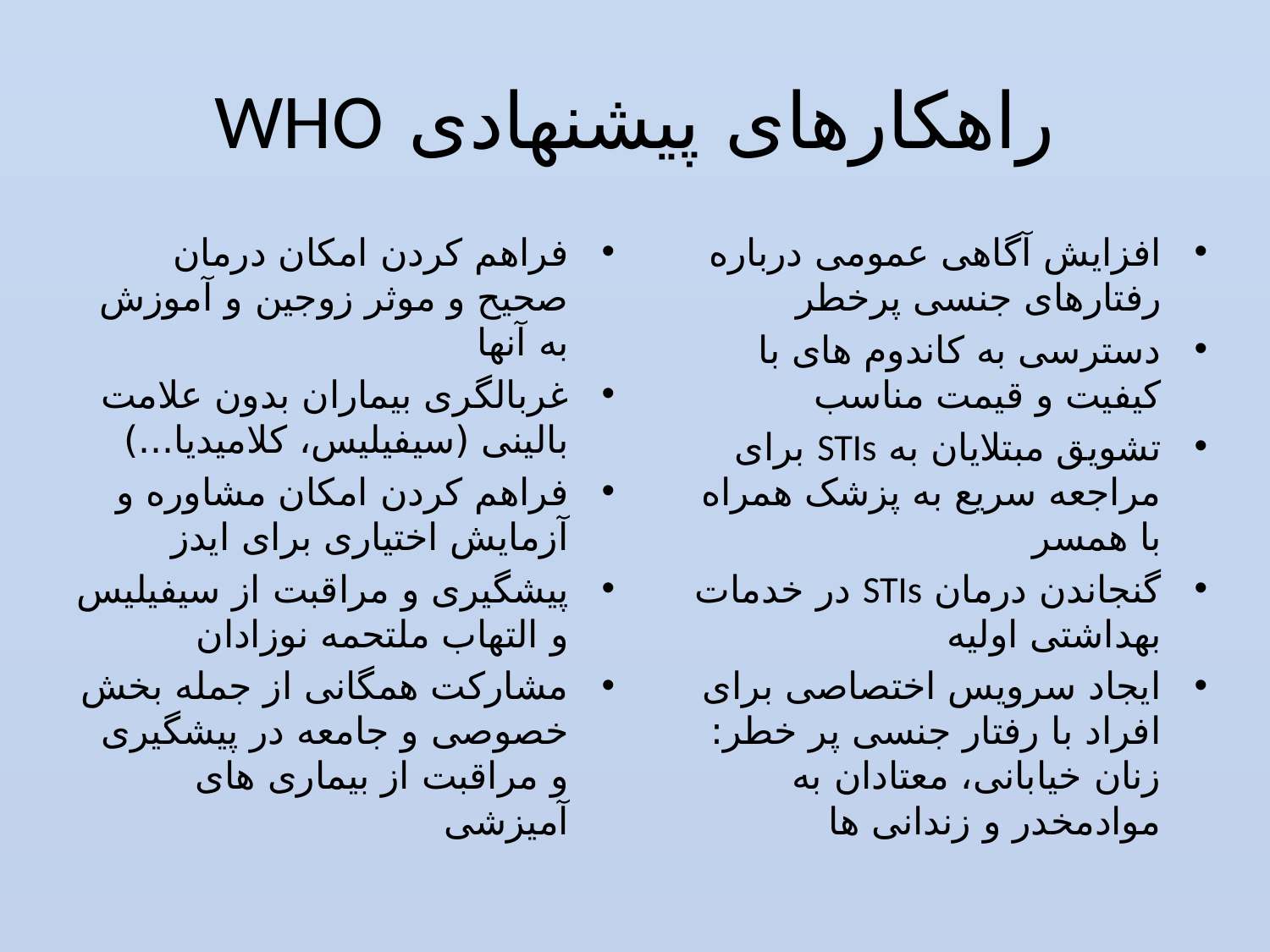

# راهکارهای پیشنهادی WHO
فراهم کردن امکان درمان صحیح و موثر زوجین و آموزش به آنها
غربالگری بیماران بدون علامت بالینی (سیفیلیس، کلامیدیا...)
فراهم کردن امکان مشاوره و آزمایش اختیاری برای ایدز
پیشگیری و مراقبت از سیفیلیس و التهاب ملتحمه نوزادان
مشارکت همگانی از جمله بخش خصوصی و جامعه در پیشگیری و مراقبت از بیماری های آمیزشی
افزایش آگاهی عمومی درباره رفتارهای جنسی پرخطر
دسترسی به کاندوم های با کیفیت و قیمت مناسب
تشویق مبتلایان به STIs برای مراجعه سریع به پزشک همراه با همسر
گنجاندن درمان STIs در خدمات بهداشتی اولیه
ایجاد سرویس اختصاصی برای افراد با رفتار جنسی پر خطر: زنان خیابانی، معتادان به موادمخدر و زندانی ها